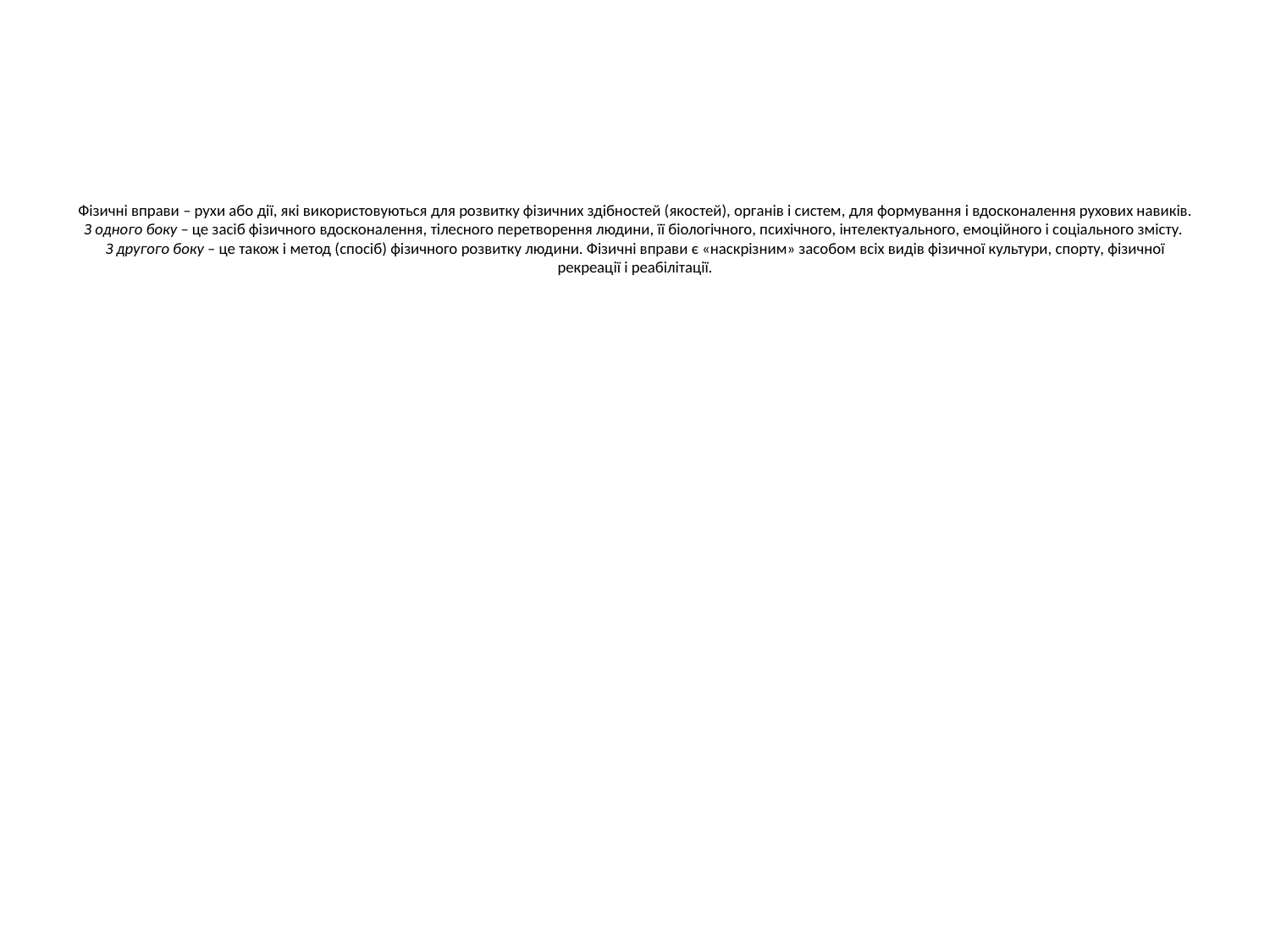

# Фізичні вправи – рухи або дії, які використовуються для розвитку фізичних здібностей (якостей), органів і систем, для формування і вдосконалення рухових навиків. З одного боку – це засіб фізичного вдосконалення, тілесного перетворення людини, її біологічного, психічного, інтелектуального, емоційного і соціального змісту. З другого боку – це також і метод (спосіб) фізичного розвитку людини. Фізичні вправи є «наскрізним» засобом всіх видів фізичної культури, спорту, фізичної рекреації і реабілітації.